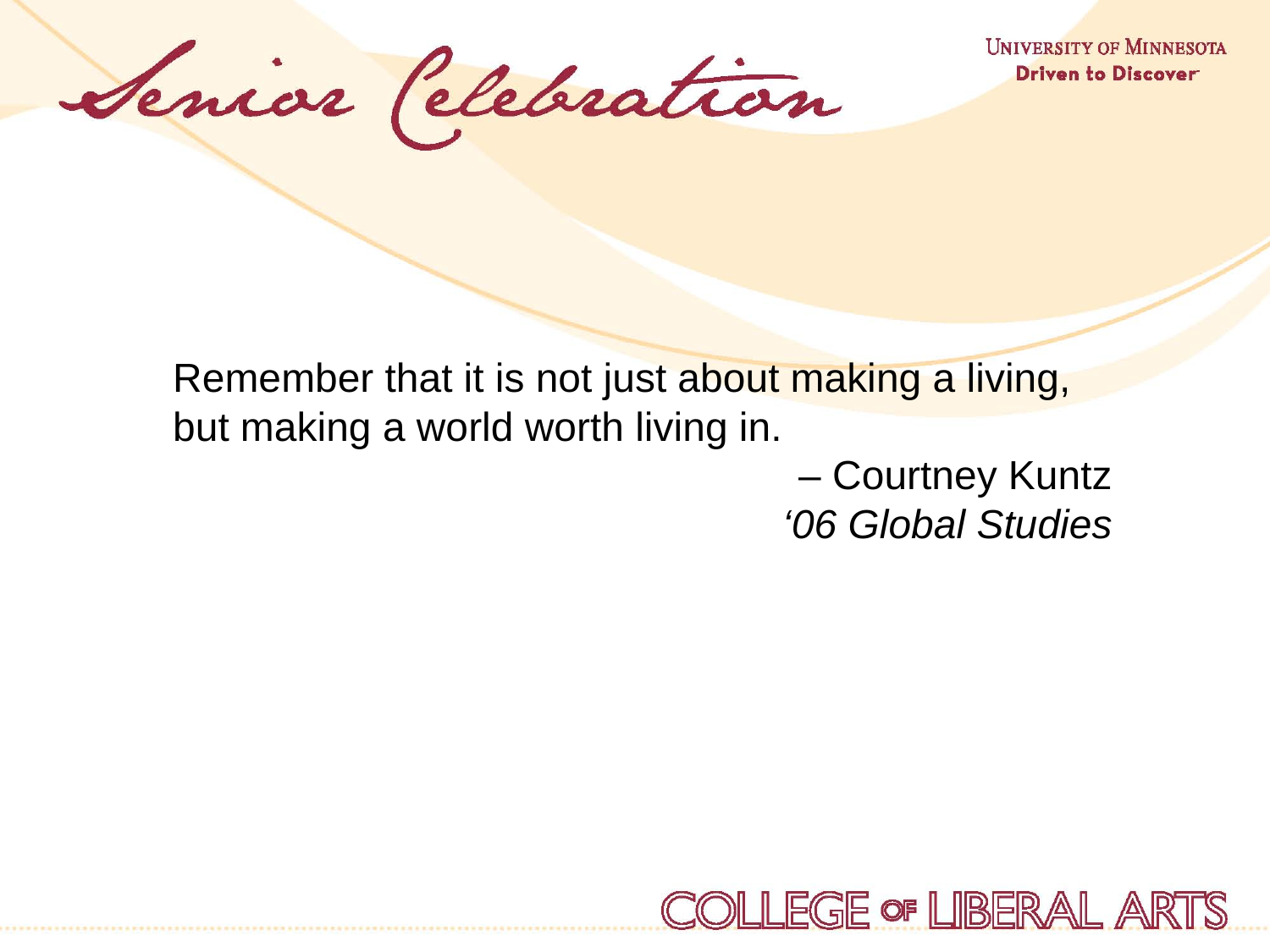

Remember that it is not just about making a living, but making a world worth living in.
– Courtney Kuntz
‘06 Global Studies